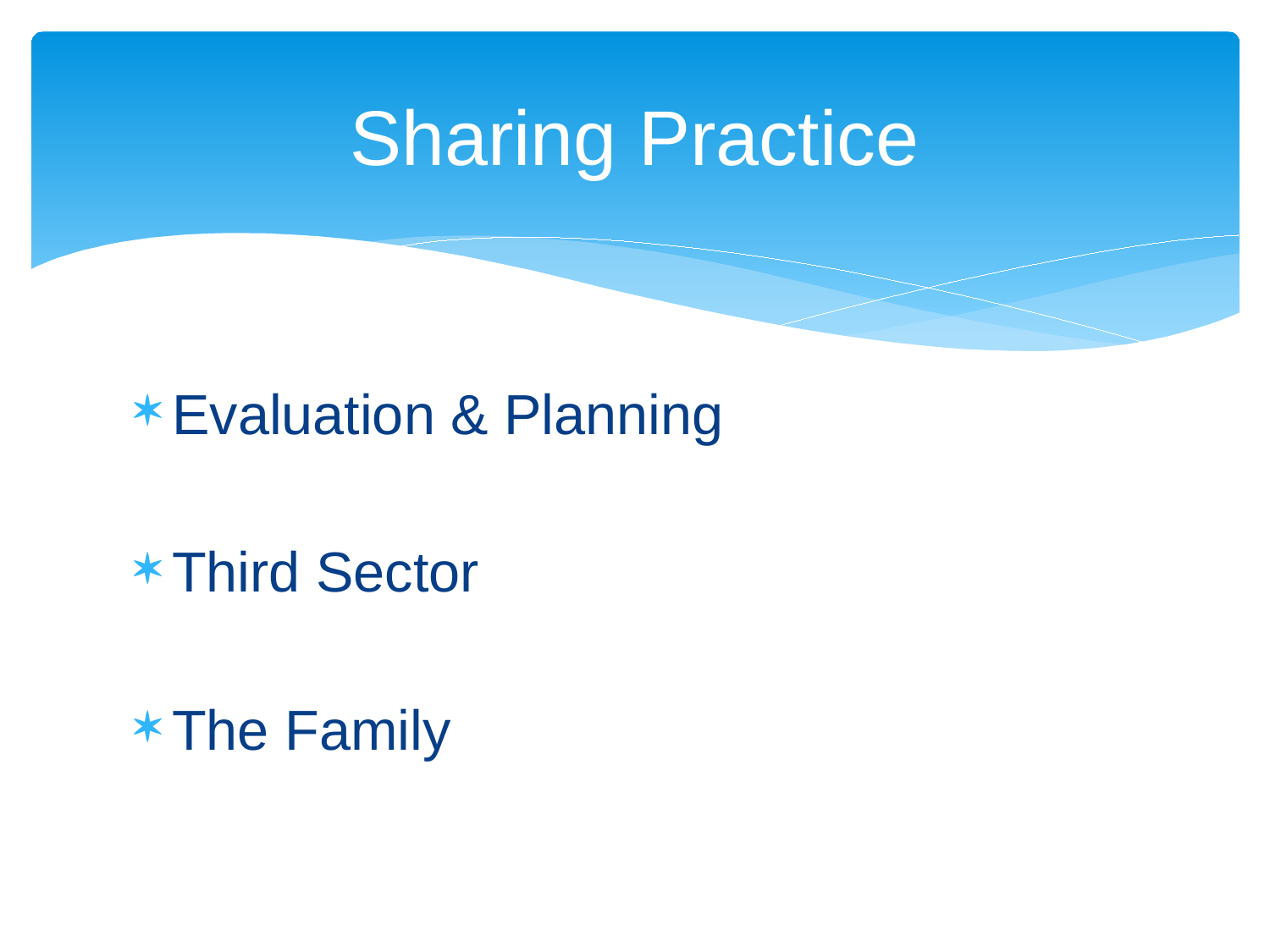

# Sharing Practice
Evaluation & Planning

Third Sector

The Family